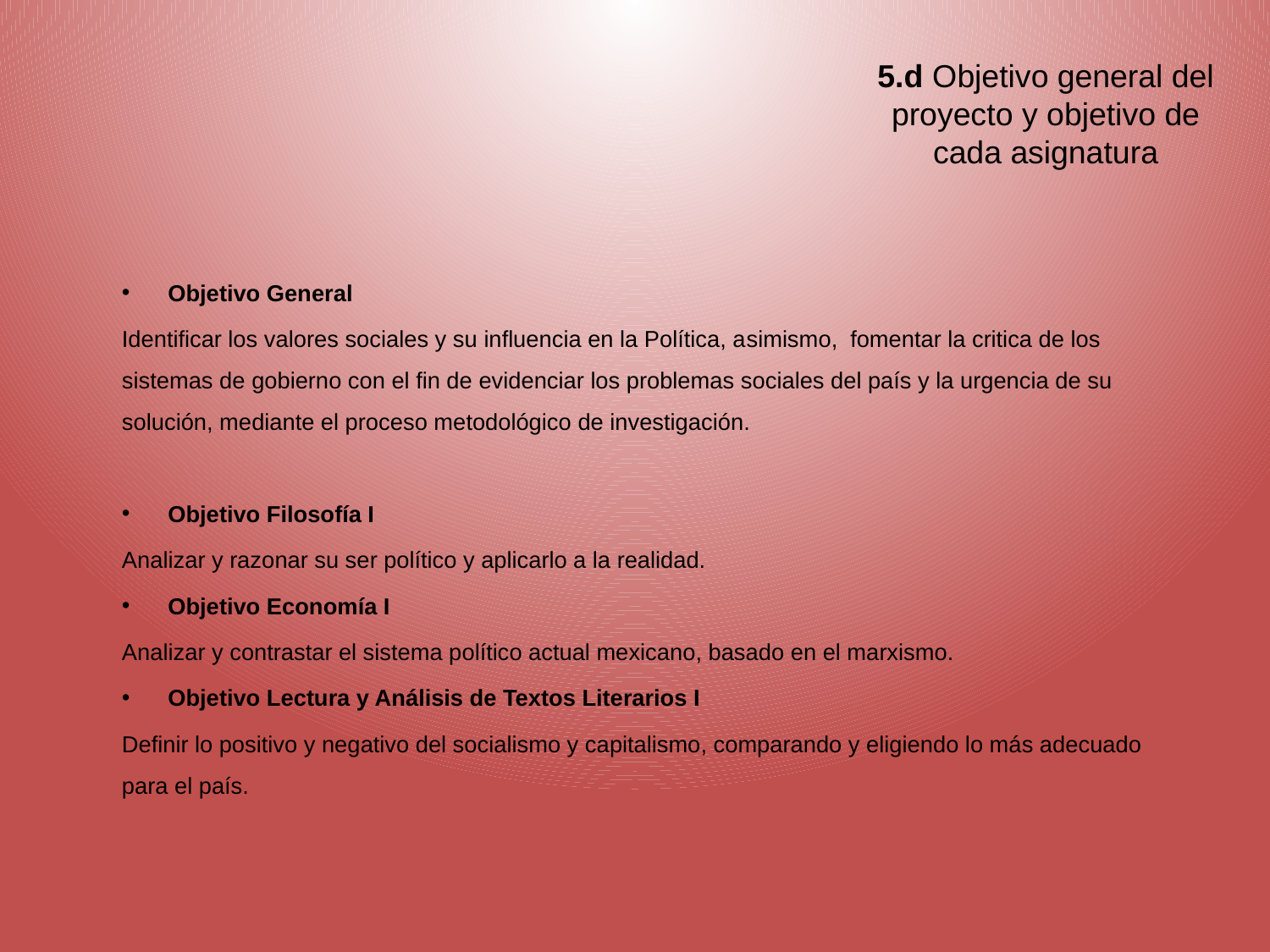

# 5.d Objetivo general del proyecto y objetivo de cada asignatura

Objetivo General
Identificar los valores sociales y su influencia en la Política, asimismo,  fomentar la critica de los sistemas de gobierno con el fin de evidenciar los problemas sociales del país y la urgencia de su solución, mediante el proceso metodológico de investigación.

Objetivo Filosofía I
Analizar y razonar su ser político y aplicarlo a la realidad.
Objetivo Economía I
Analizar y contrastar el sistema político actual mexicano, basado en el marxismo.
Objetivo Lectura y Análisis de Textos Literarios I
Definir lo positivo y negativo del socialismo y capitalismo, comparando y eligiendo lo más adecuado para el país.